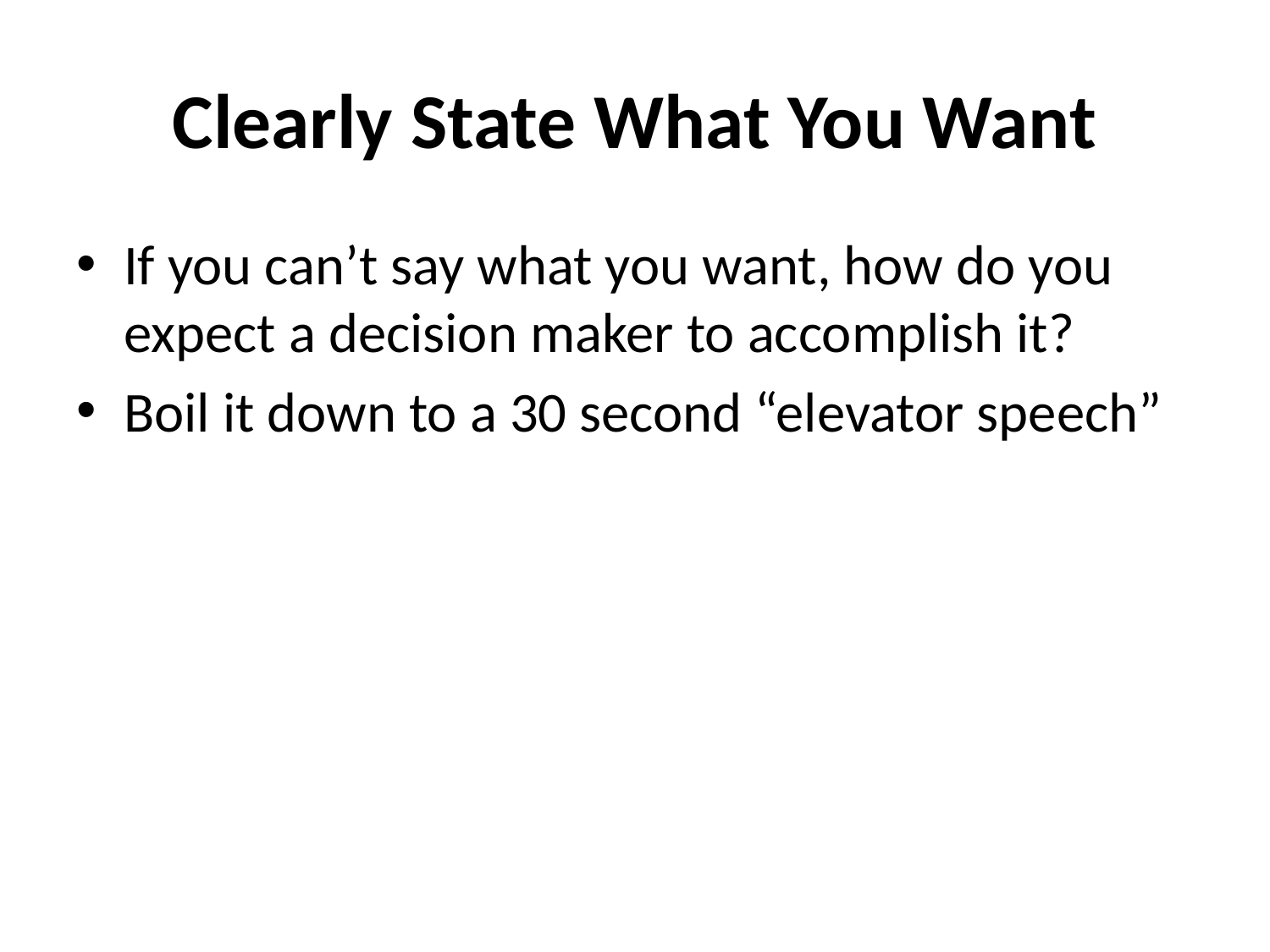

# Clearly State What You Want
If you can’t say what you want, how do you expect a decision maker to accomplish it?
Boil it down to a 30 second “elevator speech”